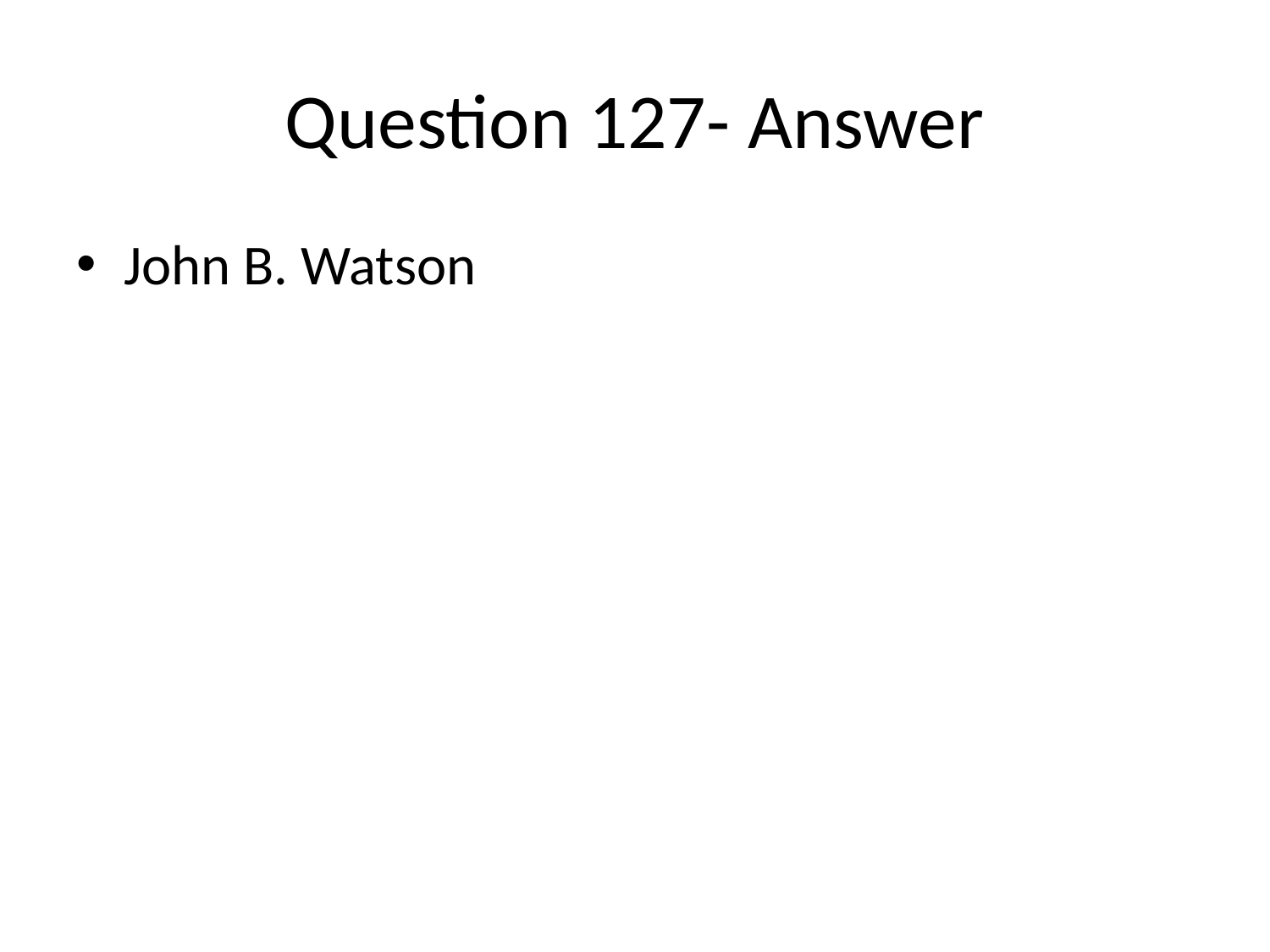

# Question 127- Answer
John B. Watson